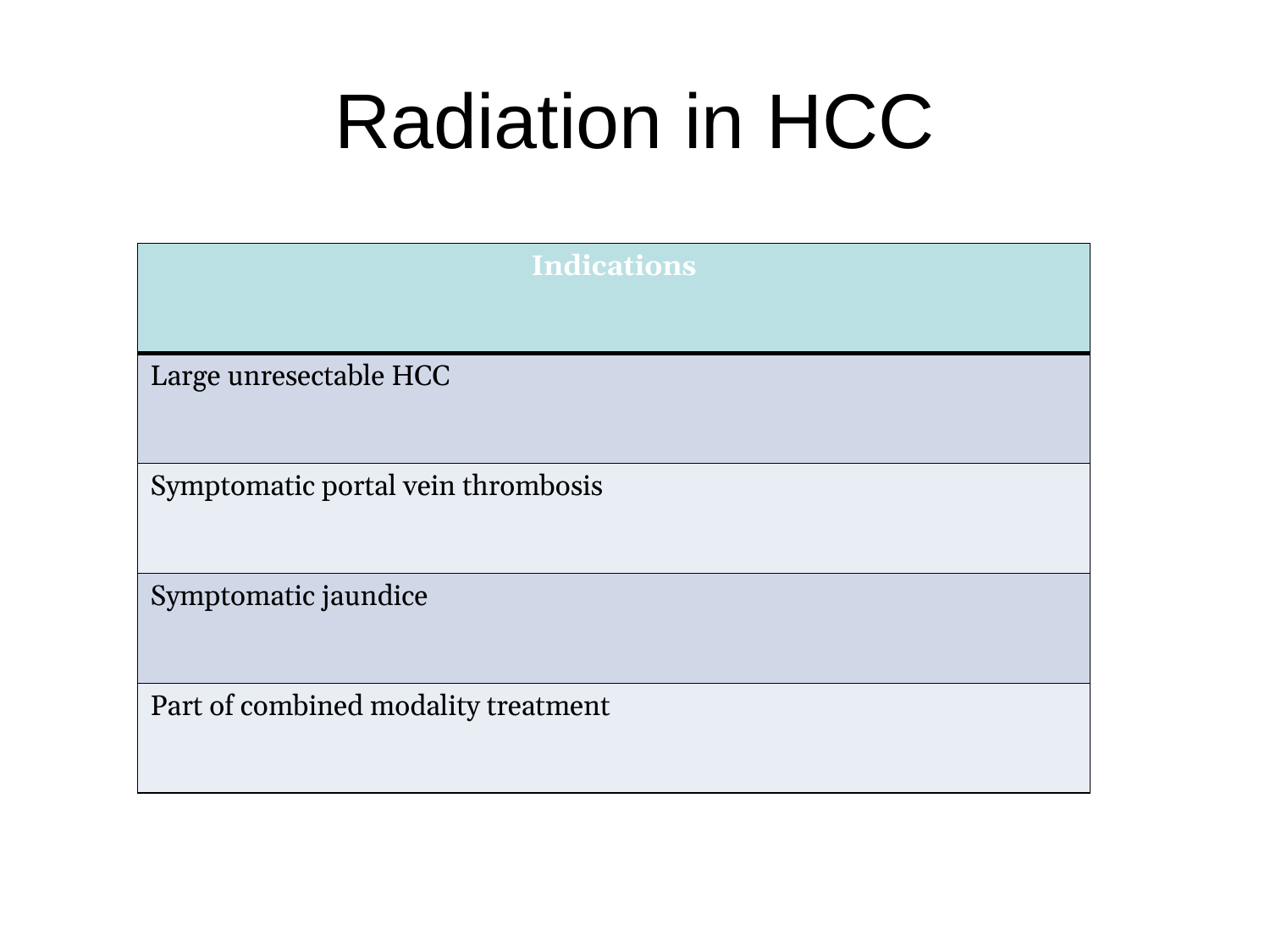

Radiation in HCC
| Indications |
| --- |
| Large unresectable HCC |
| Symptomatic portal vein thrombosis |
| Symptomatic jaundice |
| Part of combined modality treatment |